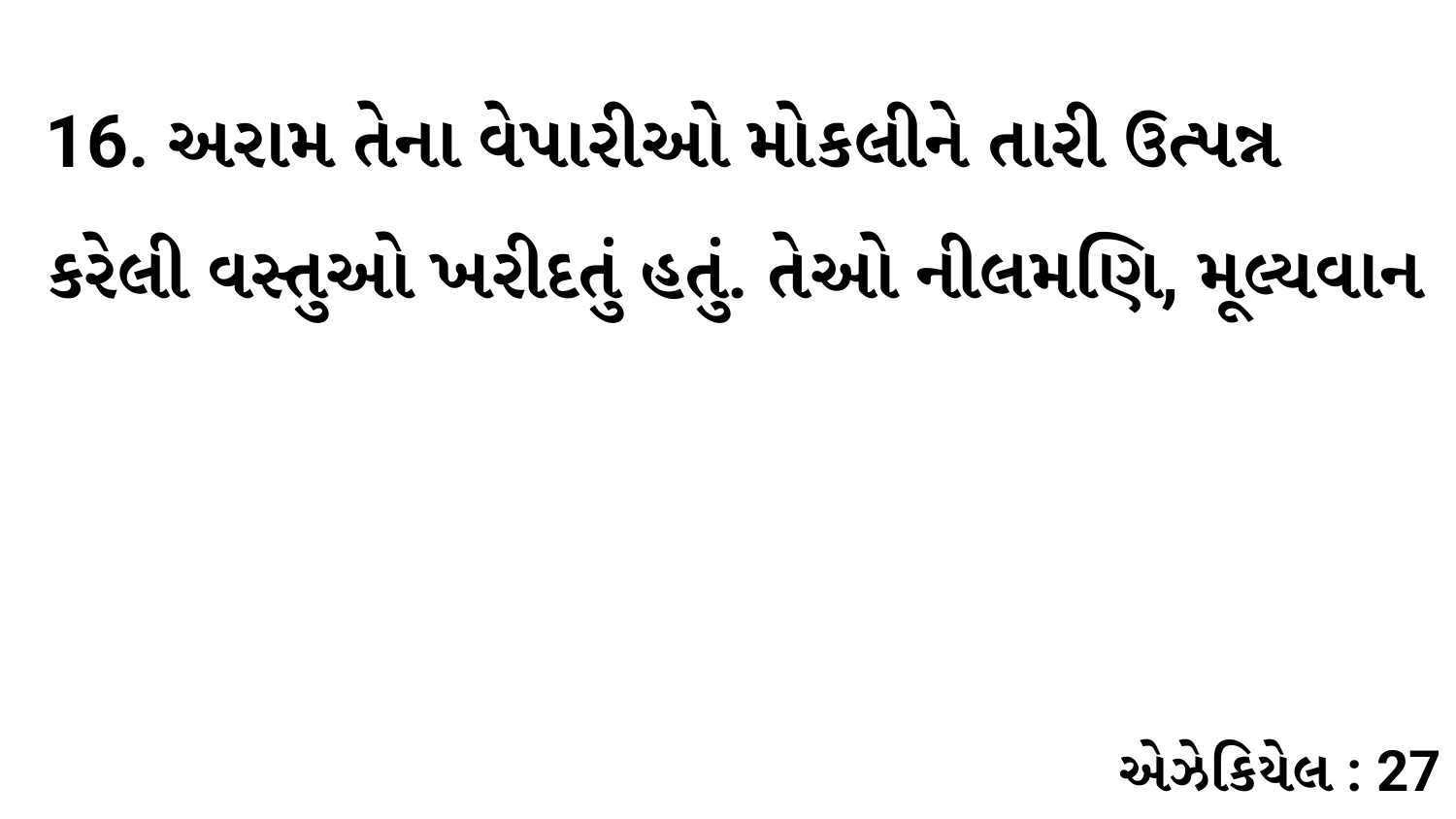

16. અરામ તેના વેપારીઓ મોકલીને તારી ઉત્પન્ન કરેલી વસ્તુઓ ખરીદતું હતું. તેઓ નીલમણિ, મૂલ્યવાન
એઝેકિયેલ : 27